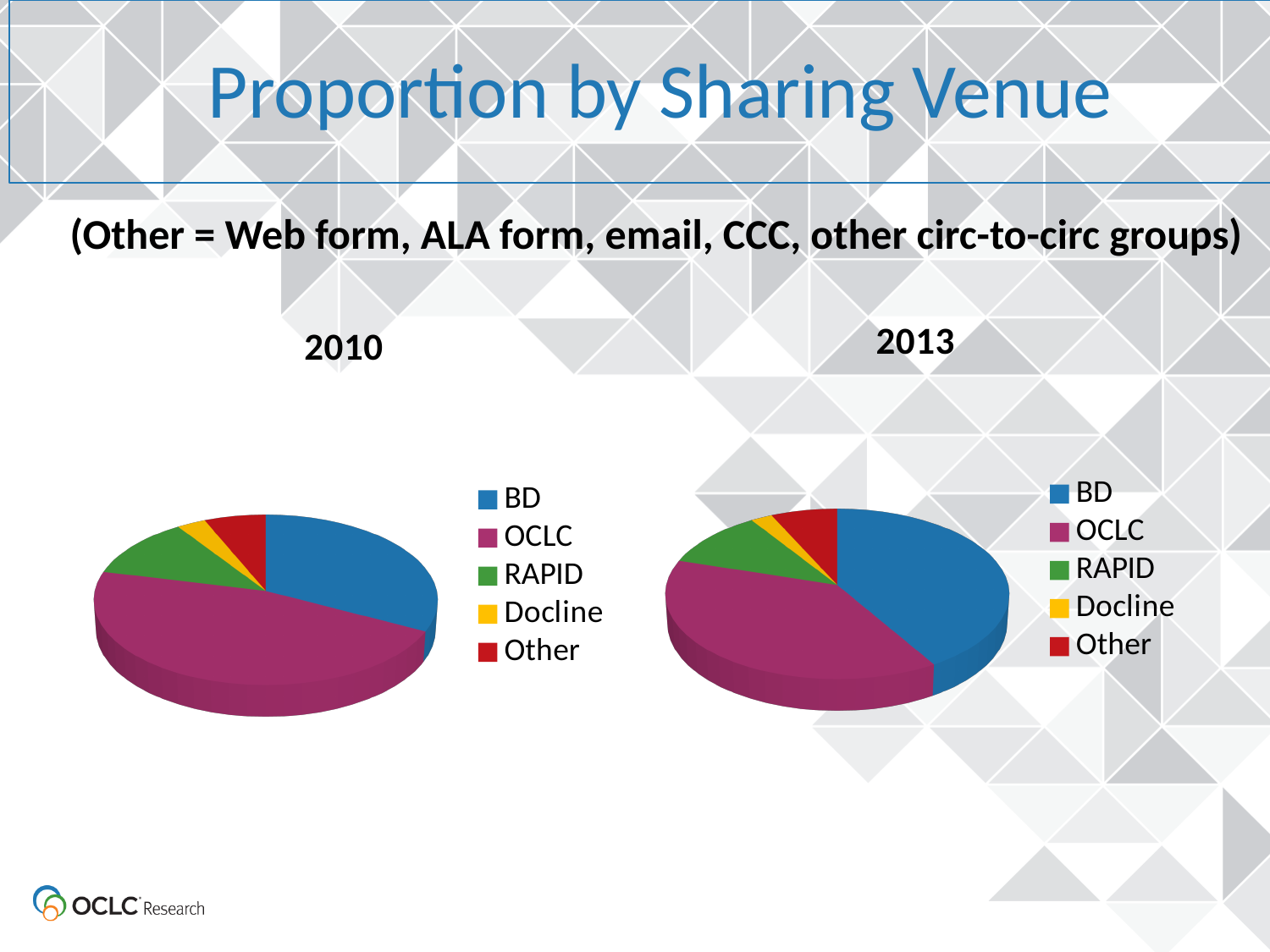

# Proportion by Sharing Venue
(Other = Web form, ALA form, email, CCC, other circ-to-circ groups)

[unsupported chart]

[unsupported chart]

37